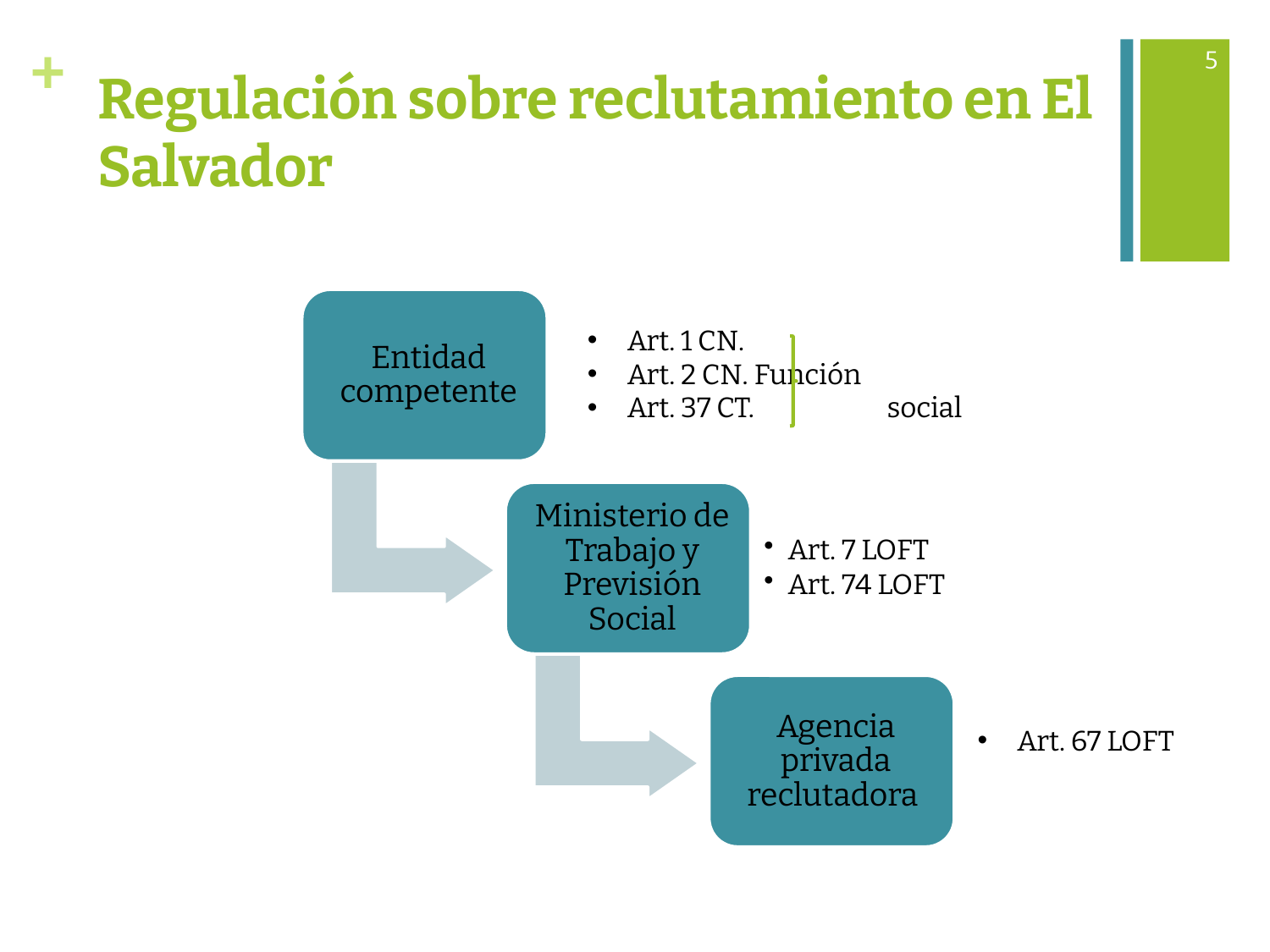

5
# Regulación sobre reclutamiento en El Salvador

Entidad competente

Ministerio de Trabajo y Previsión Social
Art. 7 LOFT
Art. 74 LOFT
Agencia privada reclutadora
Art. 1 CN.
Art. 2 CN.	Función
Art. 37 CT.	 social

Art. 67 LOFT